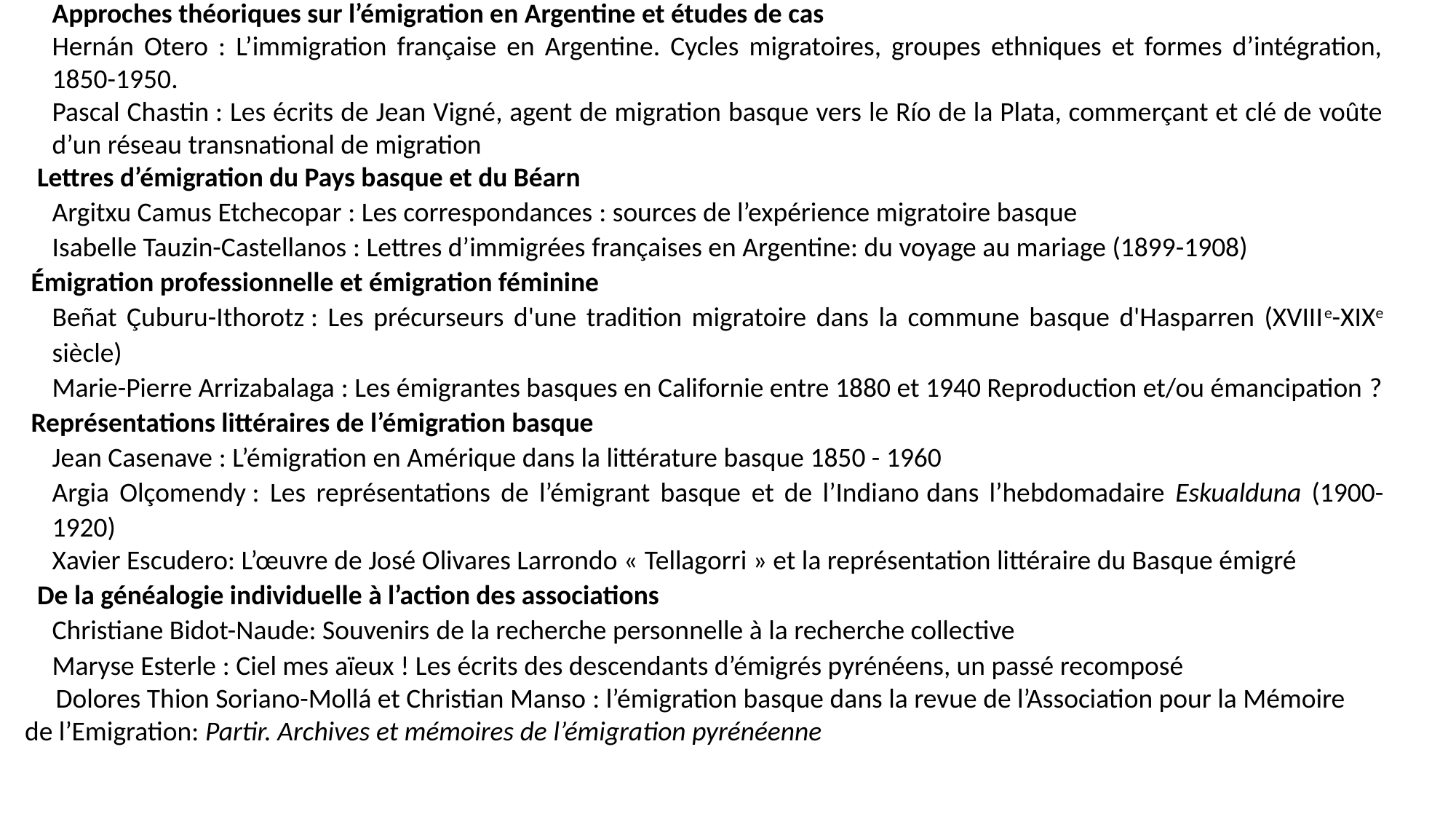

Approches théoriques sur l’émigration en Argentine et études de cas
Hernán Otero : L’immigration française en Argentine. Cycles migratoires, groupes ethniques et formes d’intégration, 1850-1950.
Pascal Chastin : Les écrits de Jean Vigné, agent de migration basque vers le Río de la Plata, commerçant et clé de voûte d’un réseau transnational de migration
  Lettres d’émigration du Pays basque et du Béarn
Argitxu Camus Etchecopar : Les correspondances : sources de l’expérience migratoire basque
Isabelle Tauzin-Castellanos : Lettres d’immigrées françaises en Argentine: du voyage au mariage (1899-1908)
 Émigration professionnelle et émigration féminine
Beñat Çuburu-Ithorotz : Les précurseurs d'une tradition migratoire dans la commune basque d'Hasparren (XVIIIe-XIXe siècle)
Marie-Pierre Arrizabalaga : Les émigrantes basques en Californie entre 1880 et 1940 Reproduction et/ou émancipation ?
 Représentations littéraires de l’émigration basque
Jean Casenave : L’émigration en Amérique dans la littérature basque 1850 - 1960
Argia Olçomendy : Les représentations de l’émigrant basque et de l’Indiano dans l’hebdomadaire Eskualduna (1900-1920)
Xavier Escudero: L’œuvre de José Olivares Larrondo « Tellagorri » et la représentation littéraire du Basque émigré
  De la généalogie individuelle à l’action des associations
Christiane Bidot-Naude: Souvenirs de la recherche personnelle à la recherche collective
Maryse Esterle : Ciel mes aïeux ! Les écrits des descendants d’émigrés pyrénéens, un passé recomposé
     Dolores Thion Soriano-Mollá et Christian Manso : l’émigration basque dans la revue de l’Association pour la Mémoire   de l’Emigration: Partir. Archives et mémoires de l’émigration pyrénéenne